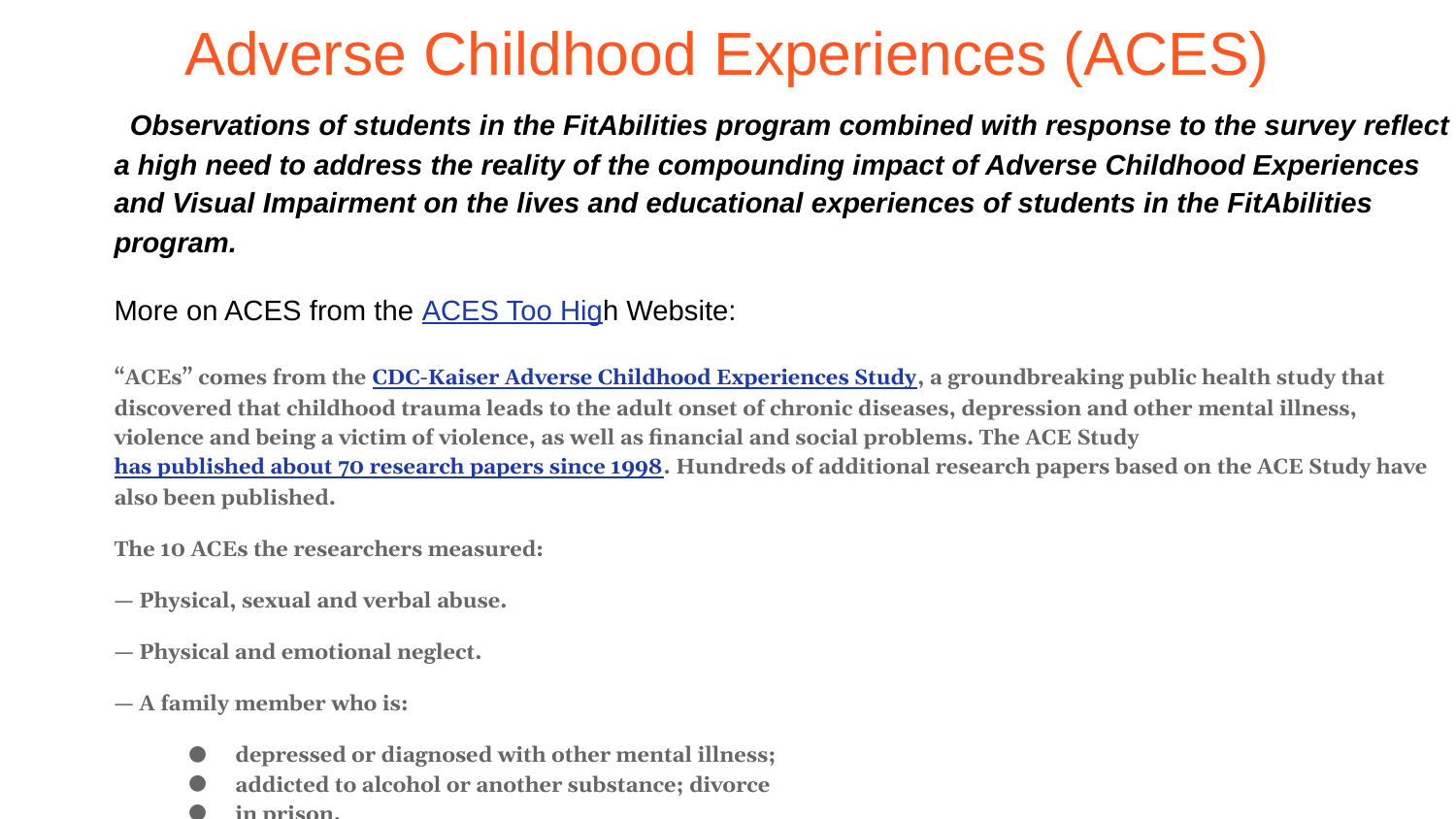

# Adverse Childhood Experiences (ACES)
  Observations of students in the FitAbilities program combined with response to the survey reflect a high need to address the reality of the compounding impact of Adverse Childhood Experiences and Visual Impairment on the lives and educational experiences of students in the FitAbilities program.

More on ACES from the ACES Too High Website:

“ACEs” comes from the CDC-Kaiser Adverse Childhood Experiences Study, a groundbreaking public health study that discovered that childhood trauma leads to the adult onset of chronic diseases, depression and other mental illness, violence and being a victim of violence, as well as financial and social problems. The ACE Study has published about 70 research papers since 1998. Hundreds of additional research papers based on the ACE Study have also been published.
The 10 ACEs the researchers measured:
— Physical, sexual and verbal abuse.
— Physical and emotional neglect.
— A family member who is:
depressed or diagnosed with other mental illness;
addicted to alcohol or another substance; divorce
in prison.